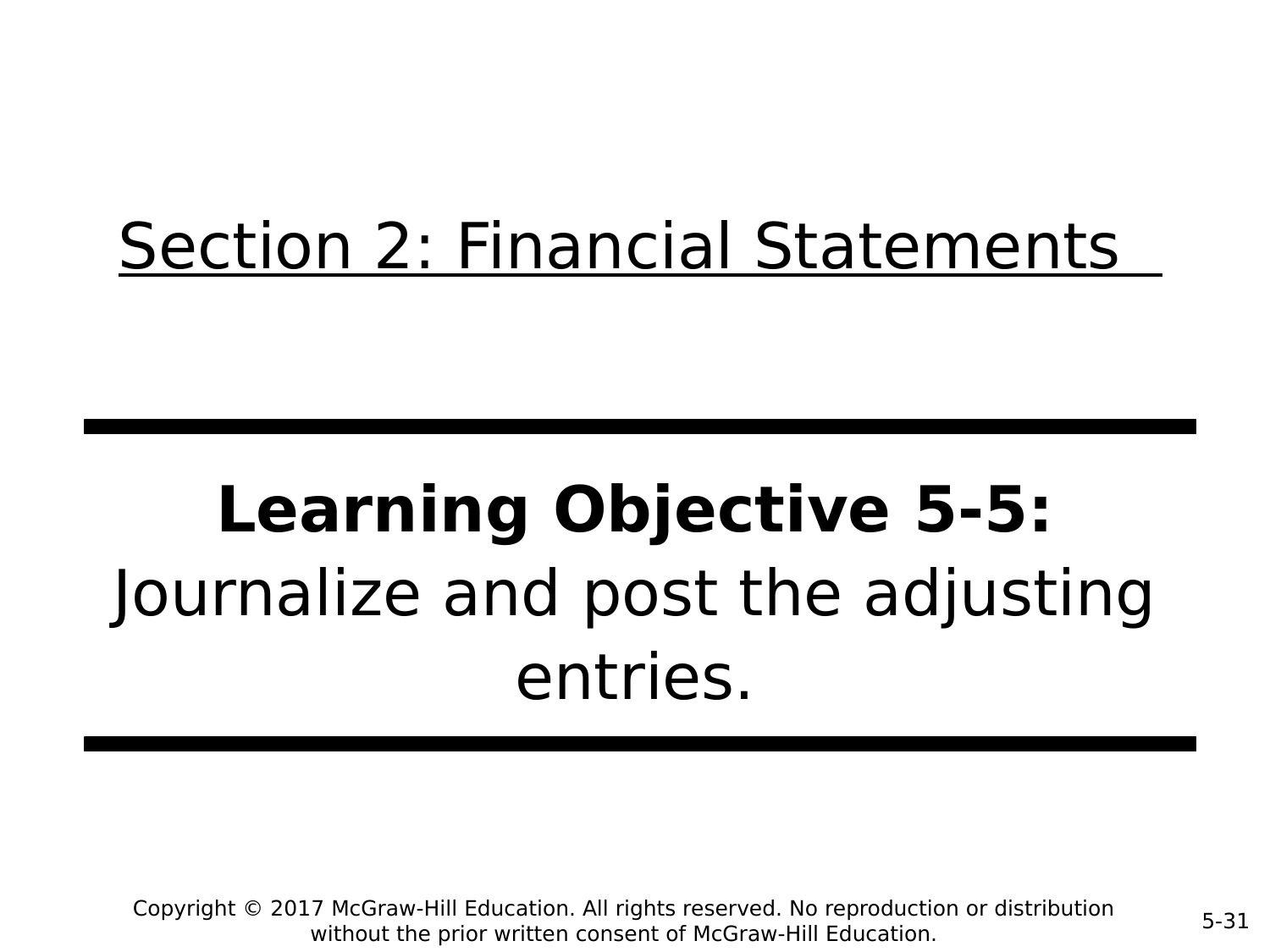

# Section 2: Financial Statements
Learning Objective 5-5: Journalize and post the adjusting entries.